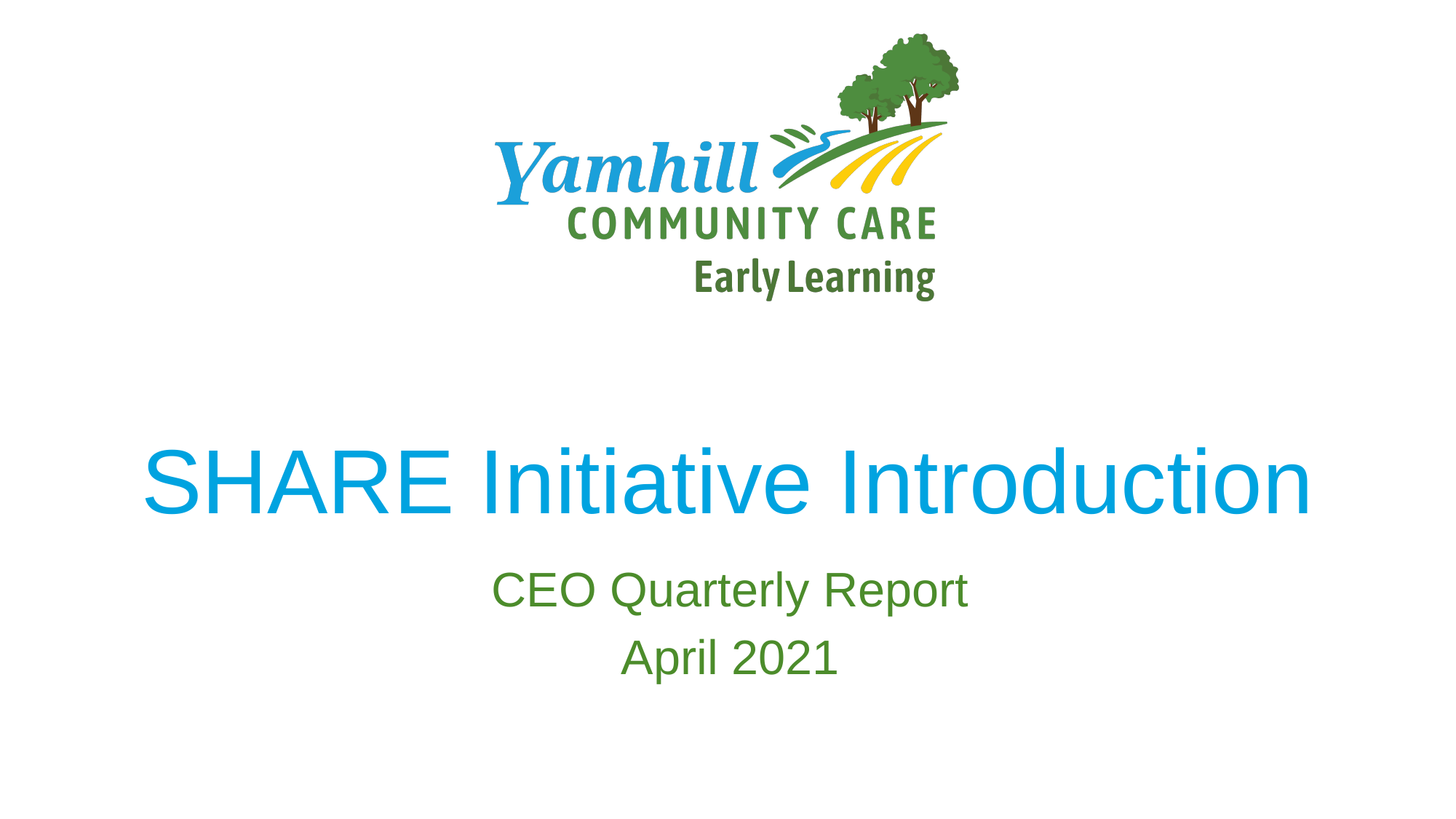

# SHARE Initiative Introduction
CEO Quarterly Report
April 2021